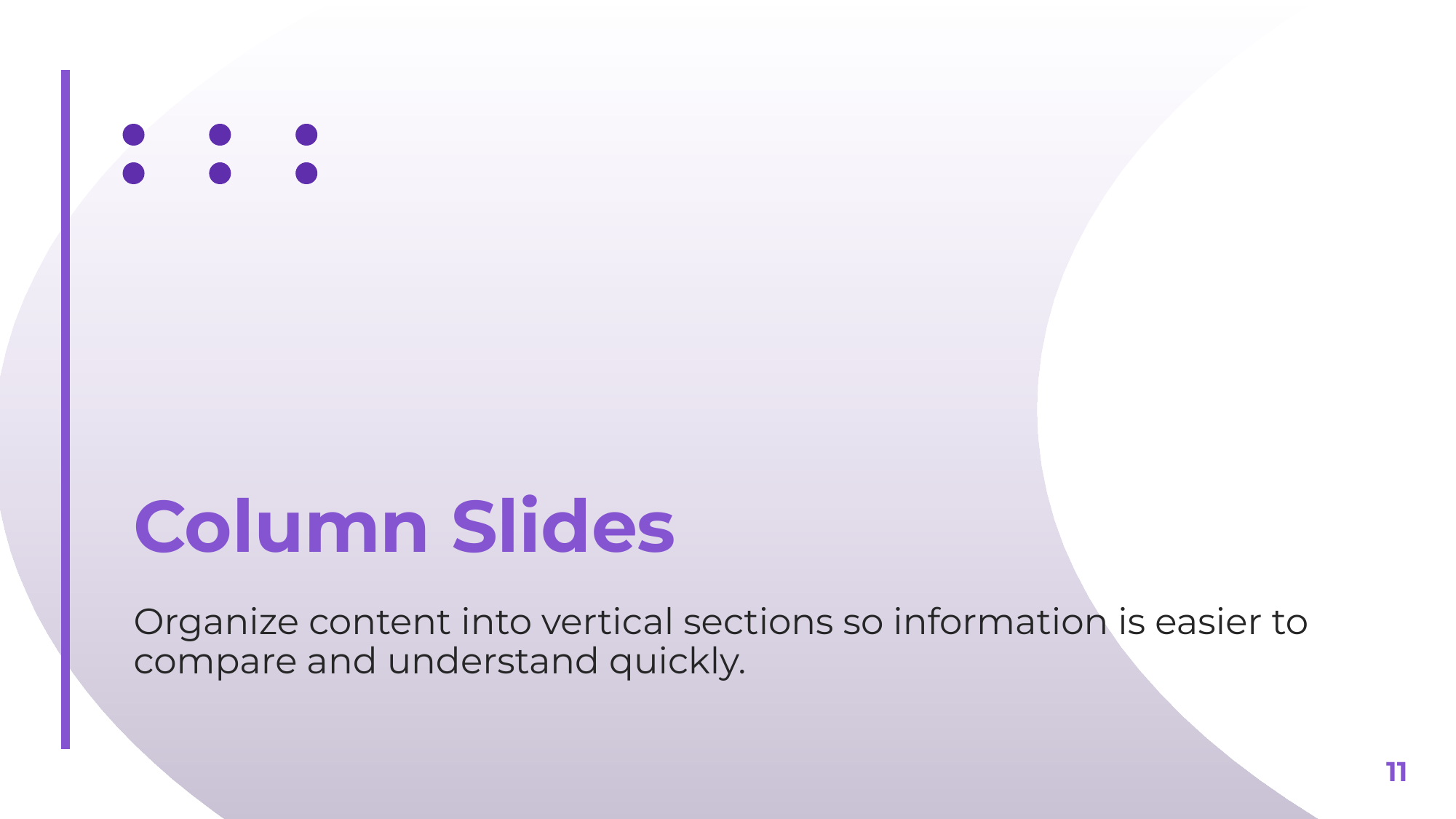

# Column Slides
Organize content into vertical sections so information is easier to compare and understand quickly.
11